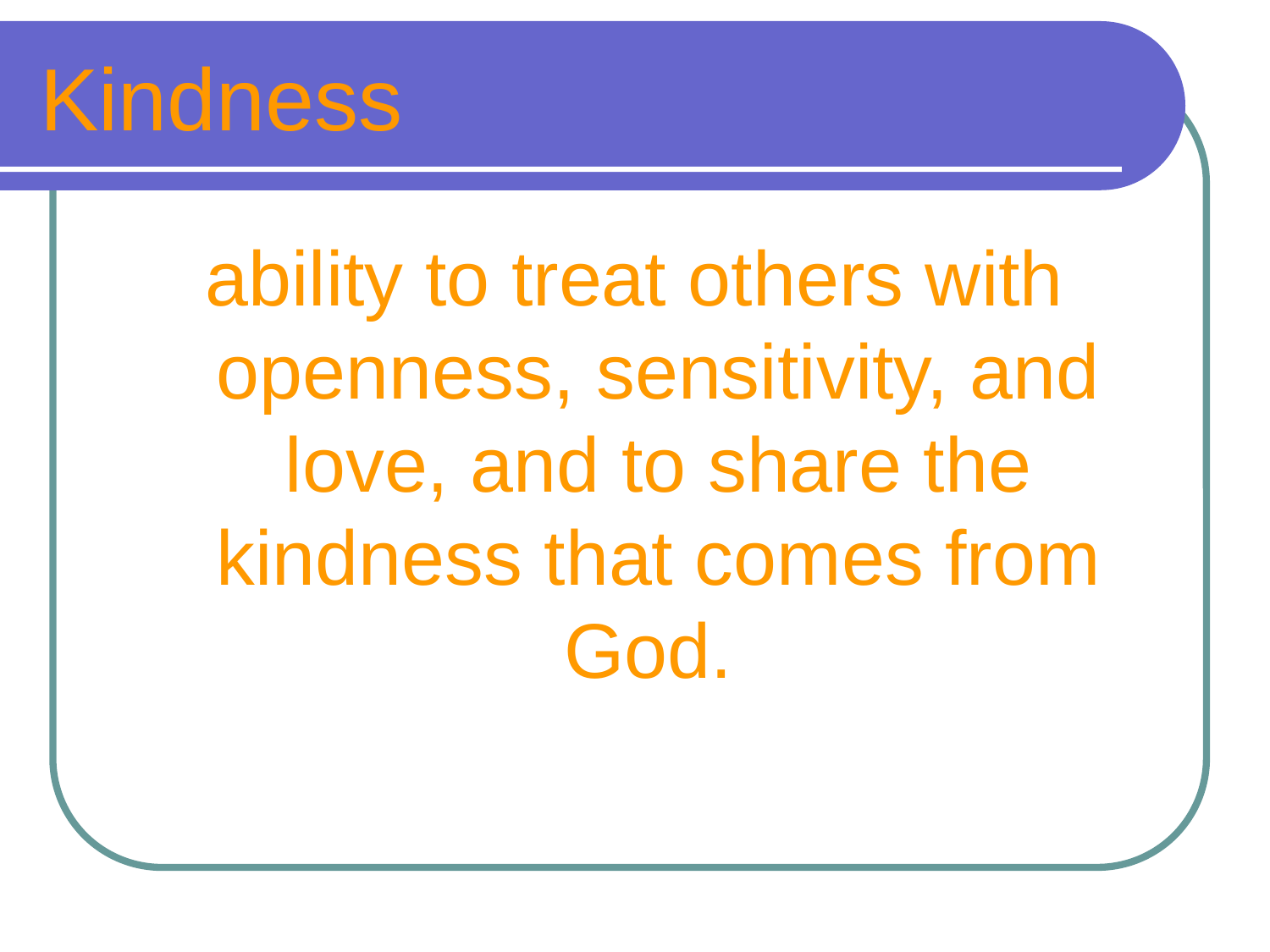

# Kindness
ability to treat others with openness, sensitivity, and love, and to share the kindness that comes from God.